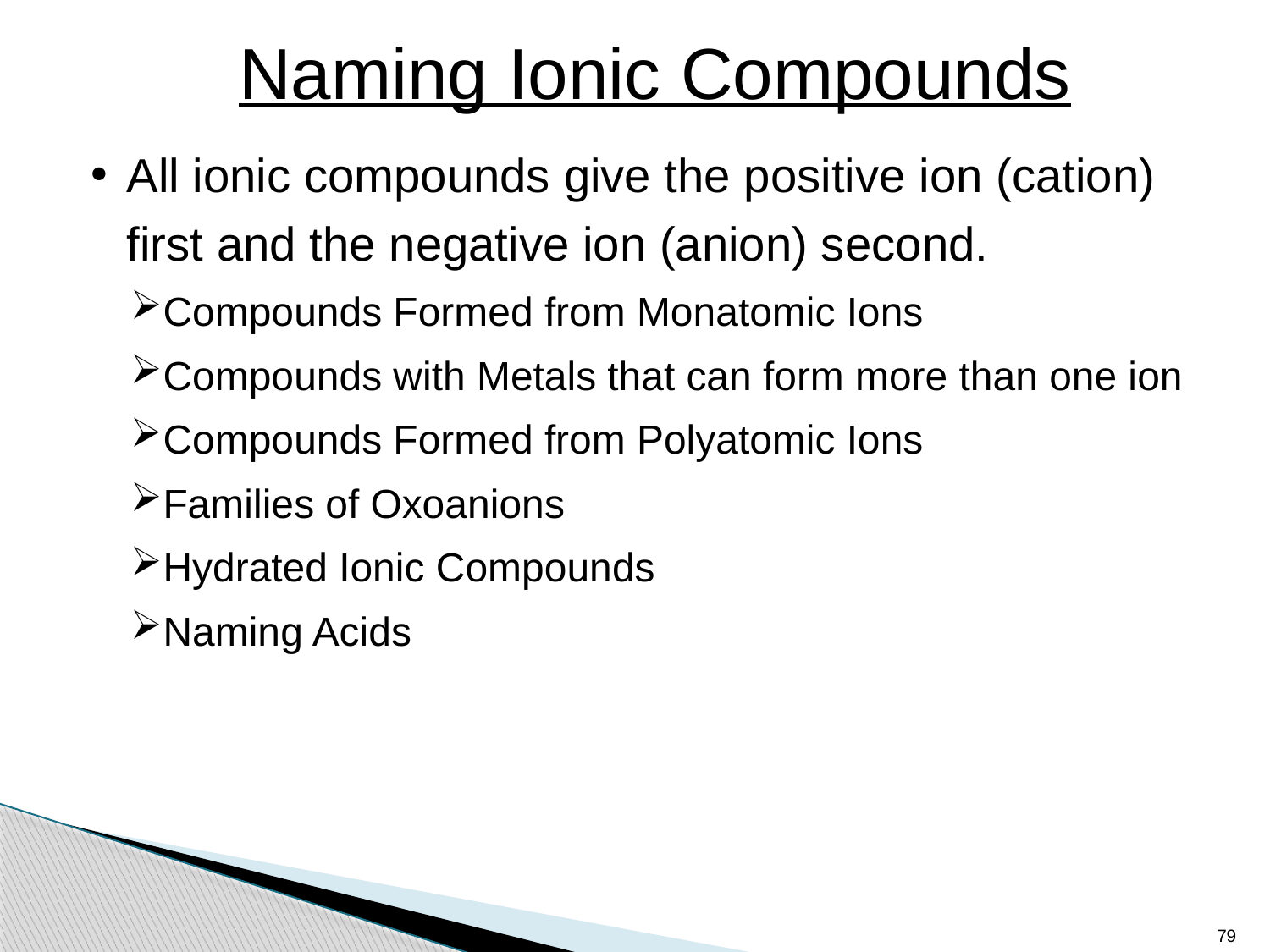

# Naming Ionic Compounds
All ionic compounds give the positive ion (cation) first and the negative ion (anion) second.
Compounds Formed from Monatomic Ions
Compounds with Metals that can form more than one ion
Compounds Formed from Polyatomic Ions
Families of Oxoanions
Hydrated Ionic Compounds
Naming Acids
79